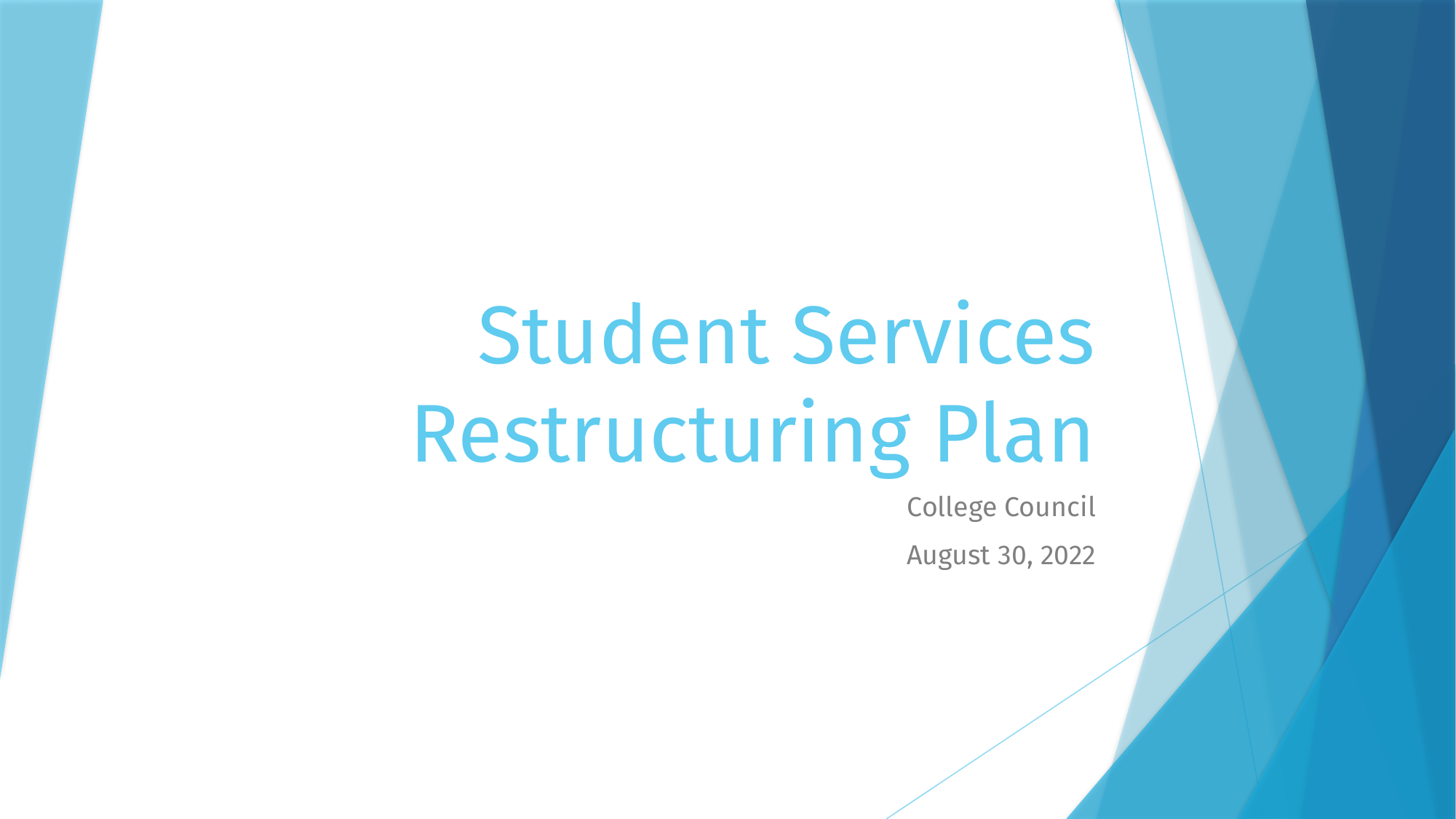

# Student Services Restructuring Plan
College Council
August 30, 2022